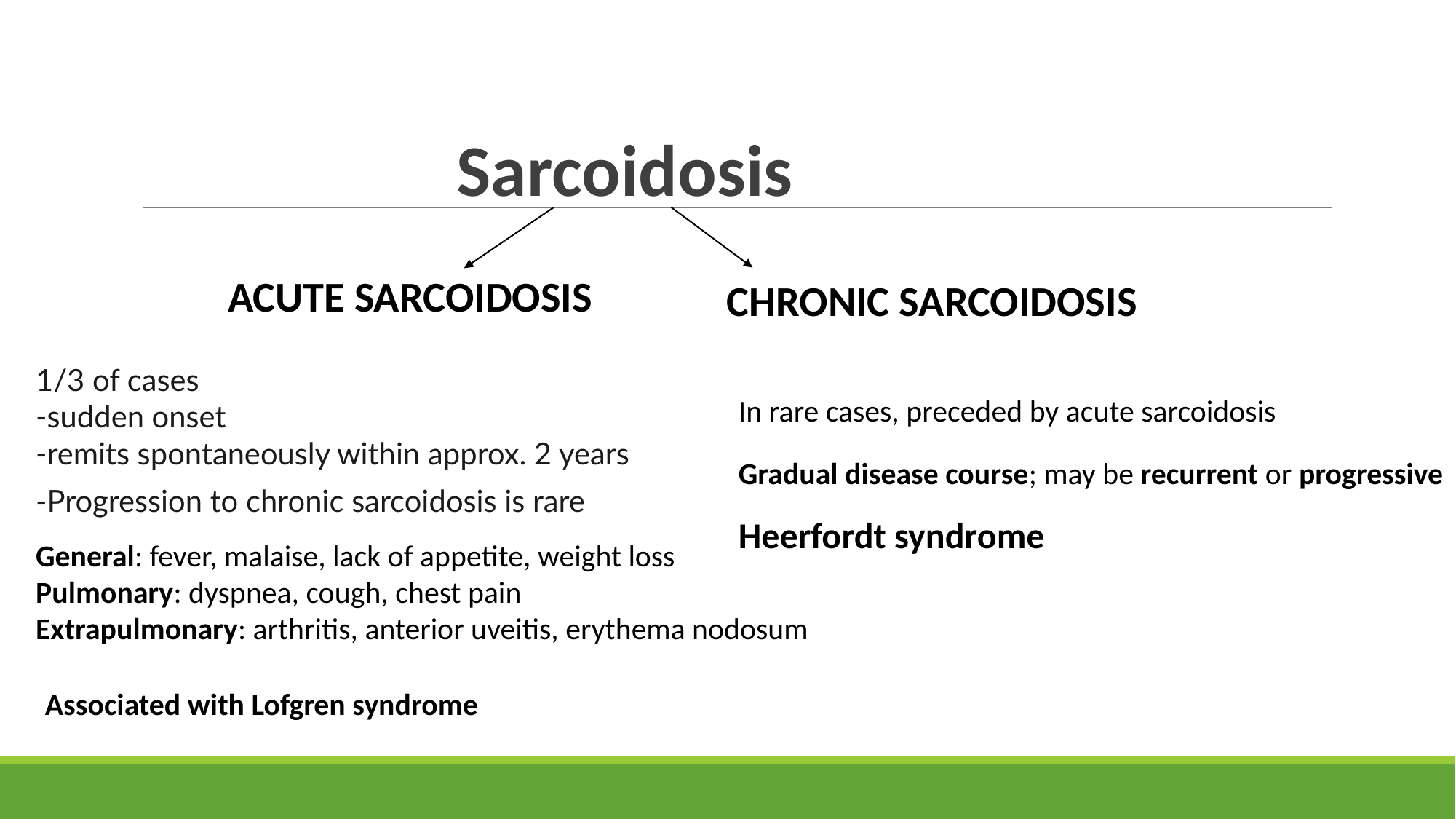

# Sarcoidosis
ACUTE SARCOIDOSIS
CHRONIC SARCOIDOSIS
1/3 of cases
-sudden onset
-remits spontaneously within approx. 2 years
In rare cases, preceded by acute sarcoidosis
Gradual disease course; may be recurrent or progressive
-Progression to chronic sarcoidosis is rare
Heerfordt syndrome
General: fever, malaise, lack of appetite, weight loss
Pulmonary: dyspnea, cough, chest pain
Extrapulmonary: arthritis, anterior uveitis, erythema nodosum
Associated with Lofgren syndrome